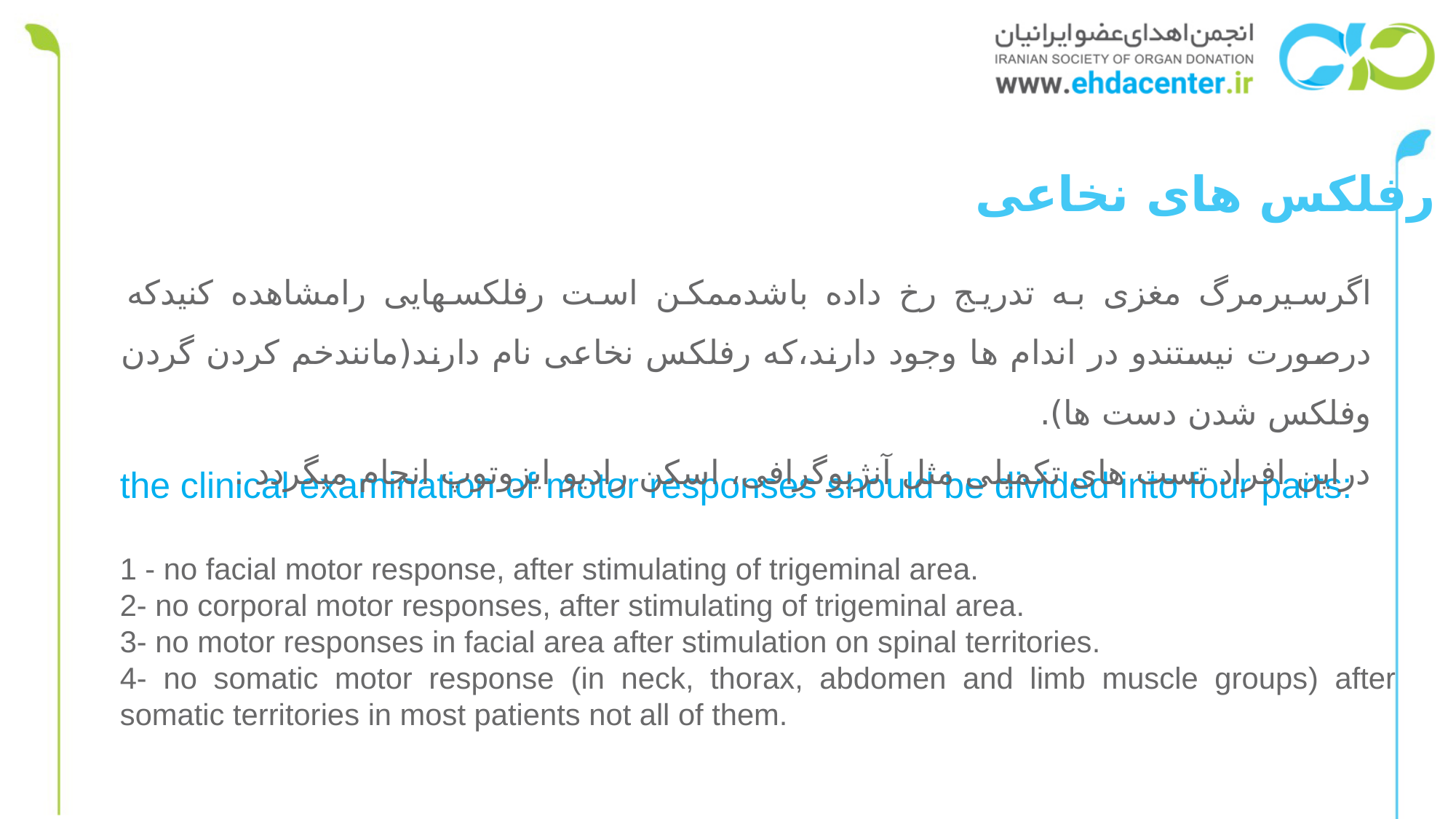

رفلکس های نخاعی
اگرسیرمرگ مغزی به تدریج رخ داده باشدممکن است رفلکسهایی رامشاهده کنیدکه درصورت نیستندو در اندام ها وجود دارند،که رفلکس نخاعی نام دارند(مانندخم کردن گردن وفلکس شدن دست ها).
دراین افراد تست های تکمیلی مثل آنژیوگرافی، اسکن رادیو ایزوتوپ انجام میگردد .
the clinical examination of motor responses should be divided into four parts:

1 - no facial motor response, after stimulating of trigeminal area.
2- no corporal motor responses, after stimulating of trigeminal area.
3- no motor responses in facial area after stimulation on spinal territories.
4- no somatic motor response (in neck, thorax, abdomen and limb muscle groups) after somatic territories in most patients not all of them.